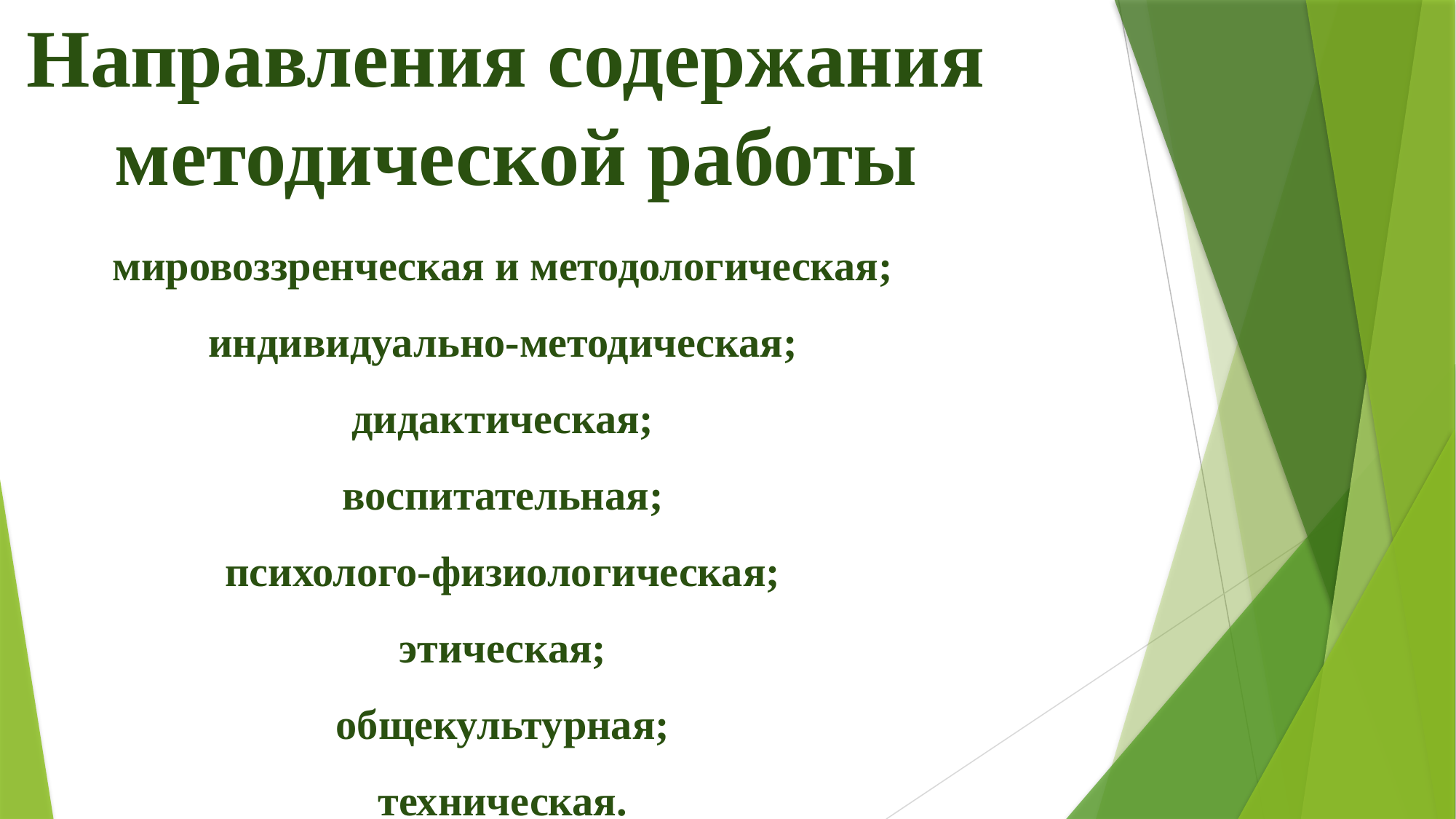

Направления содержания
методической работы
мировоззренческая и методологическая;
индивидуально-методическая;
дидактическая;
воспитательная;
психолого-физиологическая;
этическая;
общекультурная;
техническая.